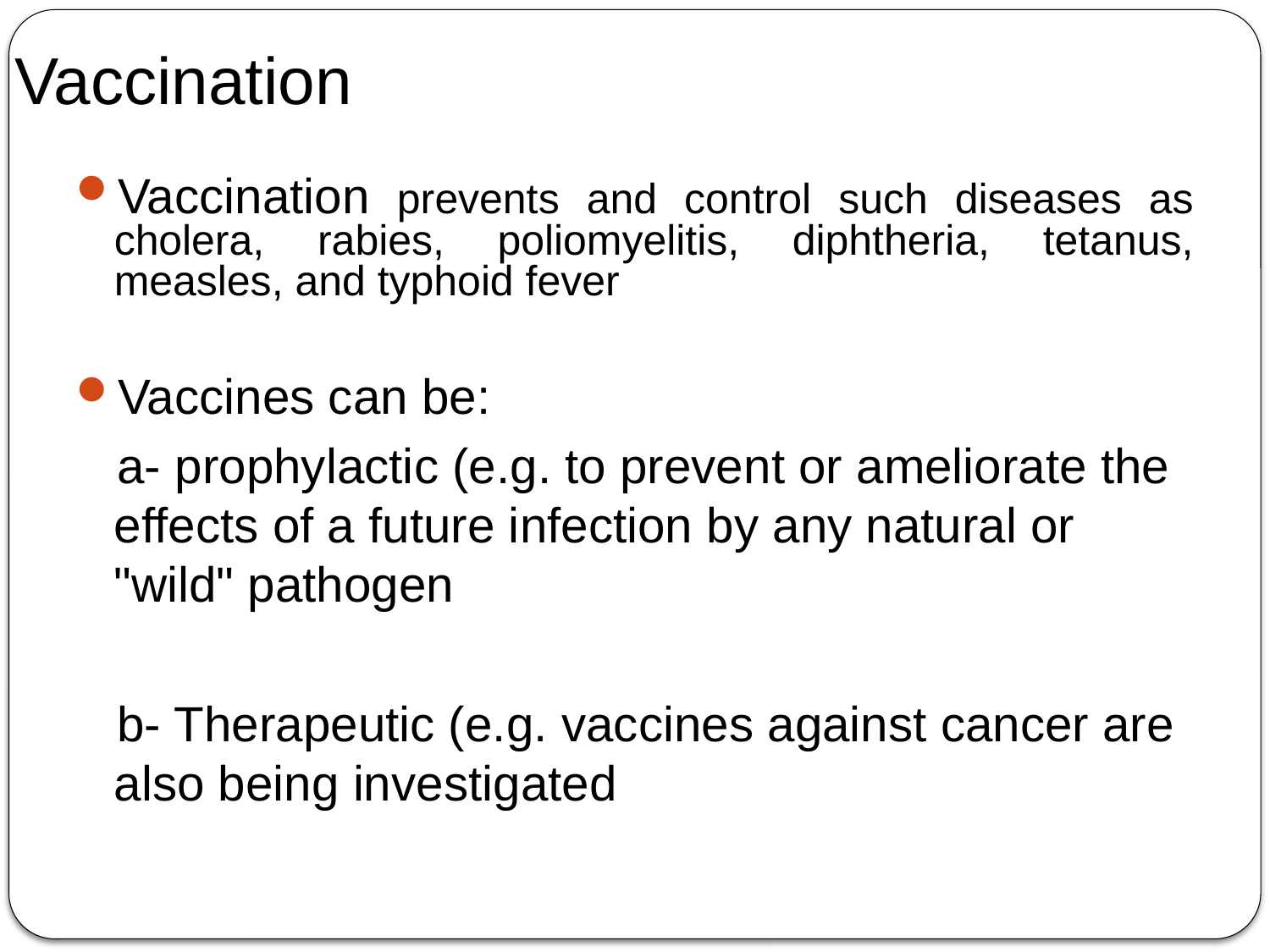

# Vaccination
Vaccination prevents and control such diseases as cholera, rabies, poliomyelitis, diphtheria, tetanus, measles, and typhoid fever

Vaccines can be:
   a- prophylactic (e.g. to prevent or ameliorate the effects of a future infection by any natural or "wild" pathogen

   b- Therapeutic (e.g. vaccines against cancer are also being investigated